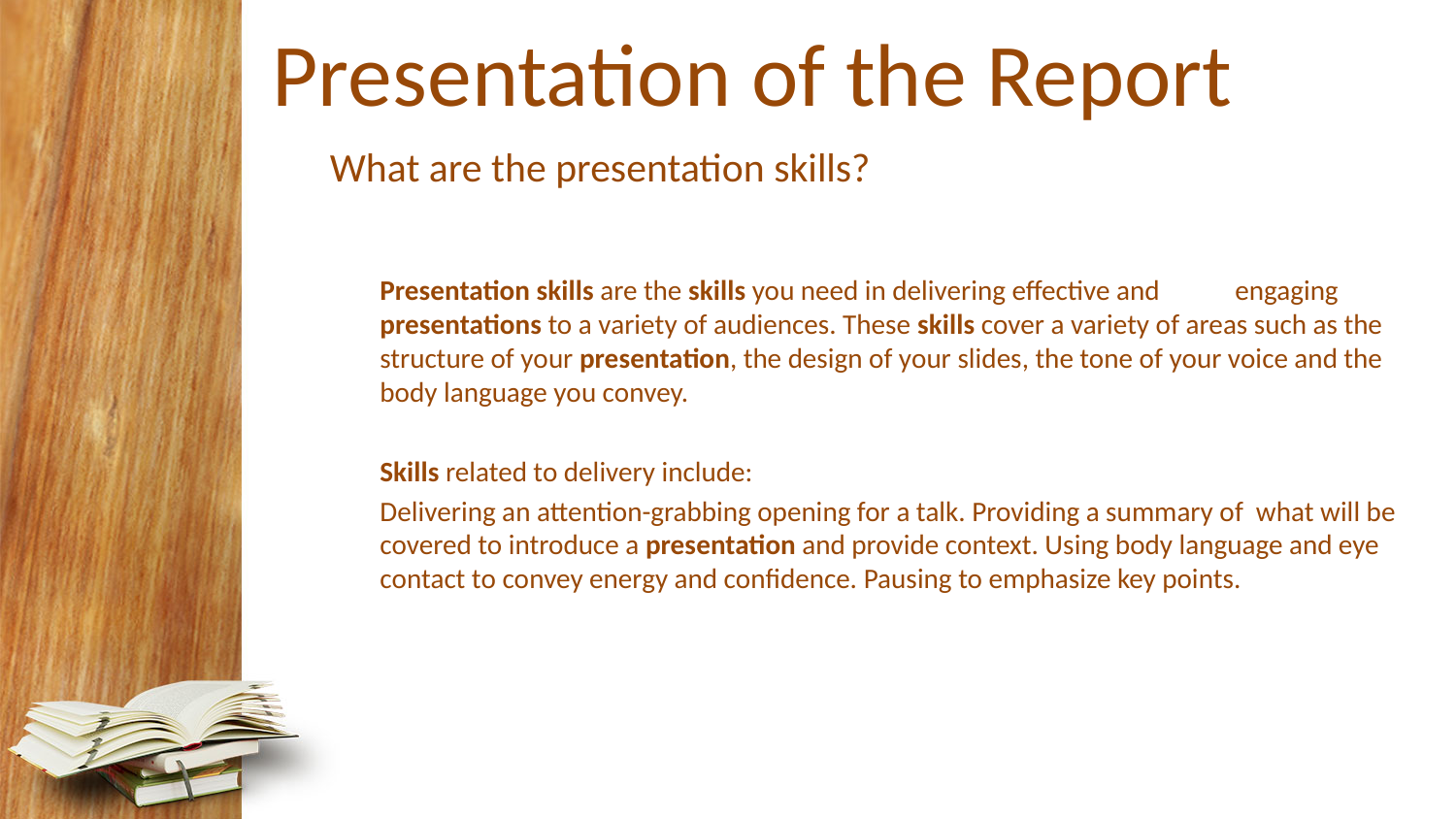

# Presentation of the Report
What are the presentation skills?

Presentation skills are the skills you need in delivering effective and            engaging presentations to a variety of audiences. These skills cover a variety of areas such as the structure of your presentation, the design of your slides, the tone of your voice and the body language you convey.

Skills related to delivery include:
Delivering an attention-grabbing opening for a talk. Providing a summary of  what will be covered to introduce a presentation and provide context. Using body language and eye contact to convey energy and confidence. Pausing to emphasize key points.